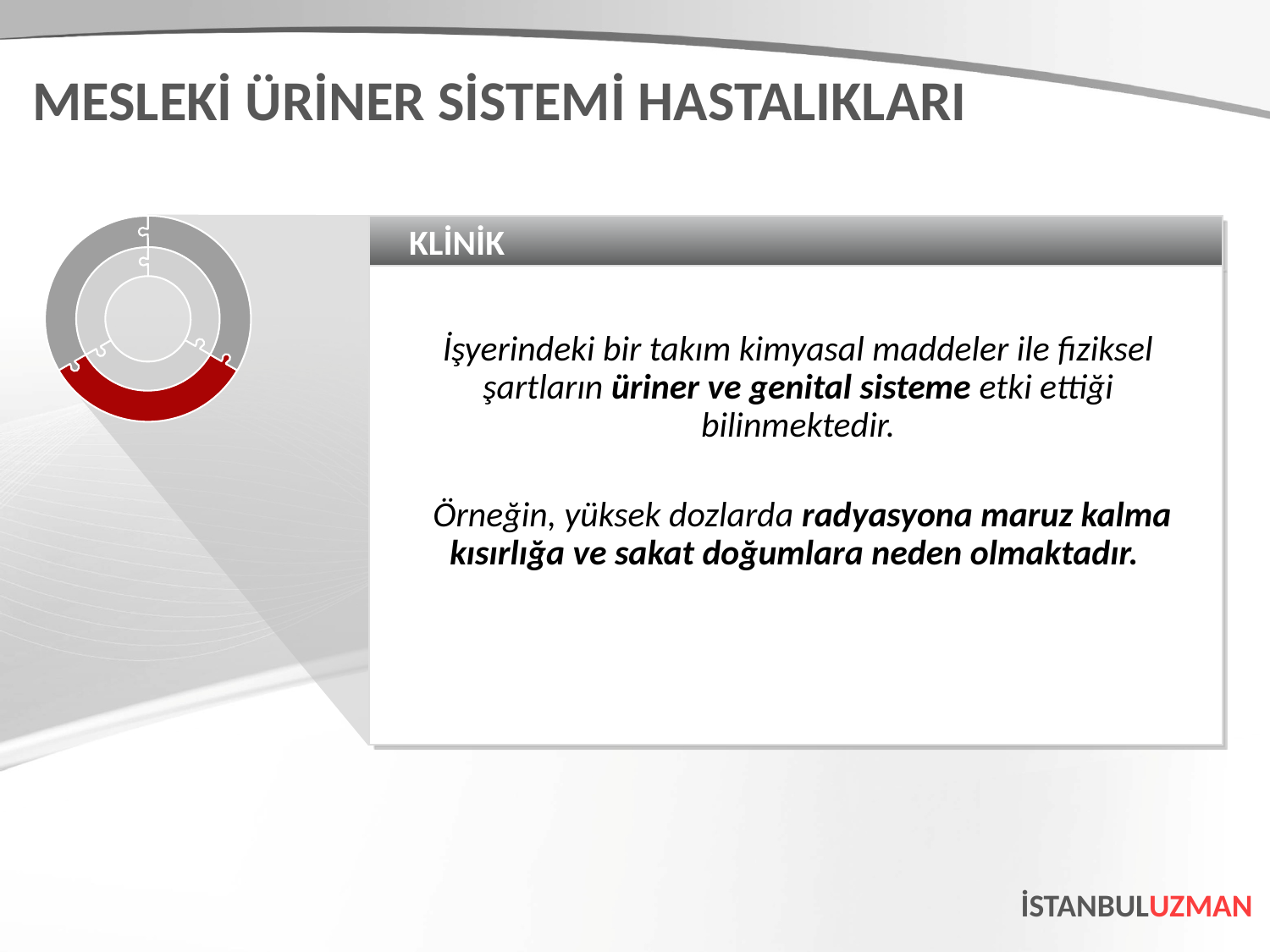

MESLEKİ ÜRİNER SİSTEMİ HASTALIKLARI

KLİNİK

İşyerindeki bir takım kimyasal maddeler ile fiziksel şartların üriner ve genital sisteme etki ettiği bilinmektedir.

 Örneğin, yüksek dozlarda radyasyona maruz kalma kısırlığa ve sakat doğumlara neden olmaktadır.

İSTANBULUZMAN